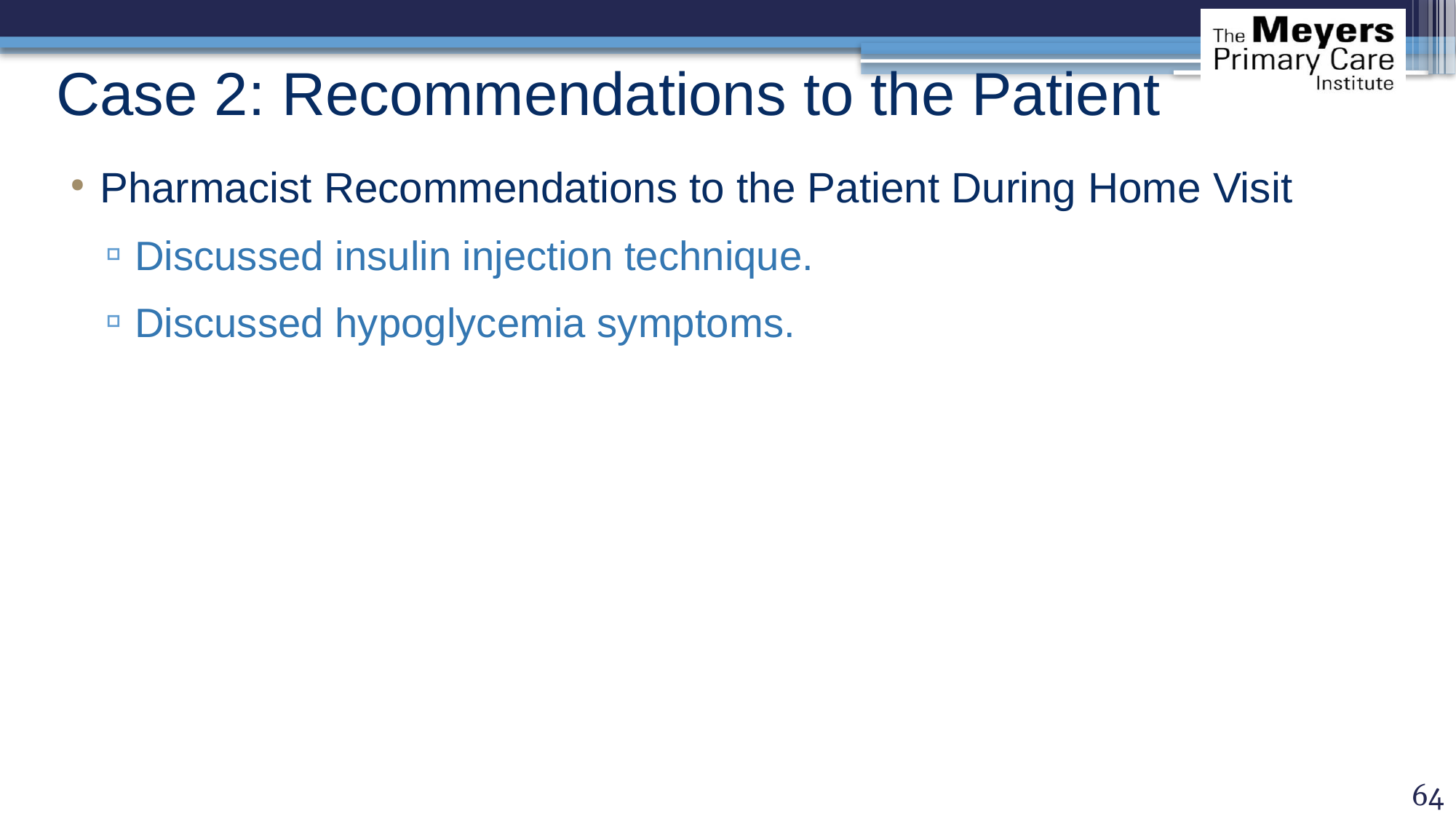

# Case 2: Recommendations to the Patient
Pharmacist Recommendations to the Patient During Home Visit
Discussed insulin injection technique.
Discussed hypoglycemia symptoms.

64